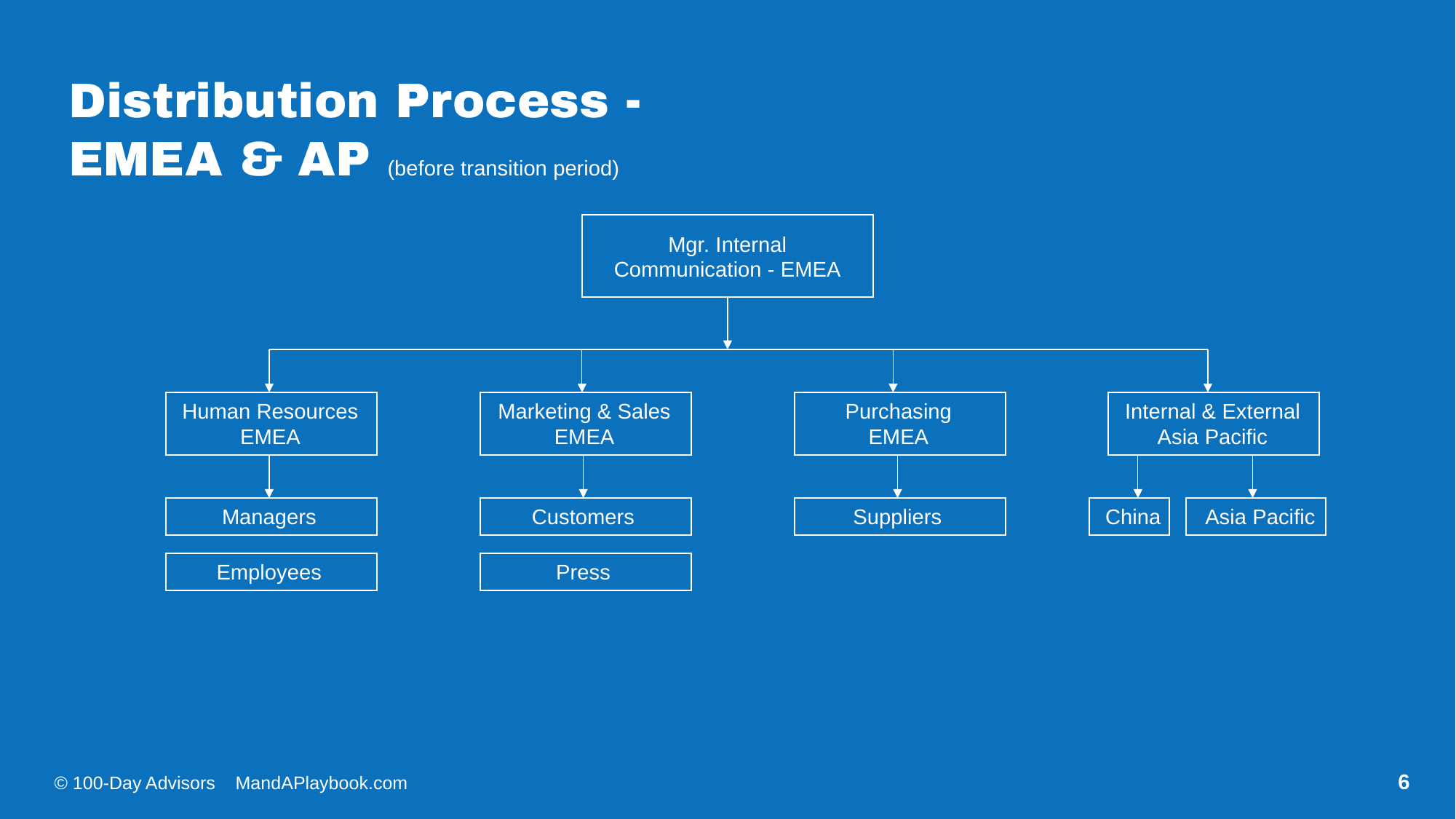

Distribution Process - EMEA & AP (before transition period)

Mgr. Internal Communication - EMEA
Human Resources
EMEA

Marketing & Sales
EMEA

Purchasing
EMEA

Internal & External
Asia Pacific

Managers
Customers
Suppliers
China

Asia Pacific

Employees
Press

6
© 100-Day Advisors    MandAPlaybook.com